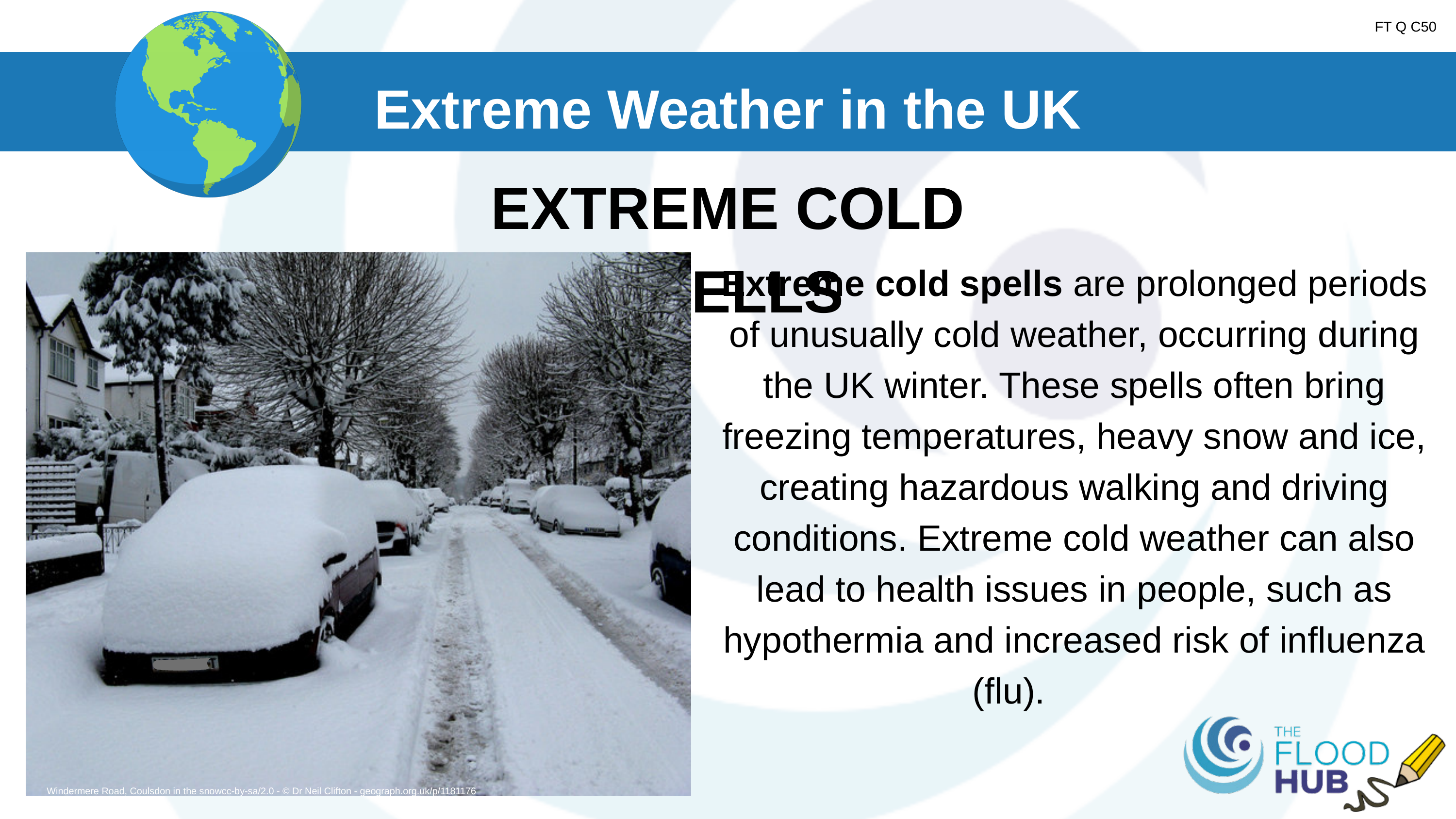

FT Q C50

Extreme Weather in the UK
EXTREME COLD SPELLS
Extreme cold spells are prolonged periods of unusually cold weather, occurring during the UK winter. These spells often bring freezing temperatures, heavy snow and ice, creating hazardous walking and driving conditions. Extreme cold weather can also lead to health issues in people, such as hypothermia and increased risk of influenza (flu).

Windermere Road, Coulsdon in the snowcc-by-sa/2.0 - © Dr Neil Clifton - geograph.org.uk/p/1181176